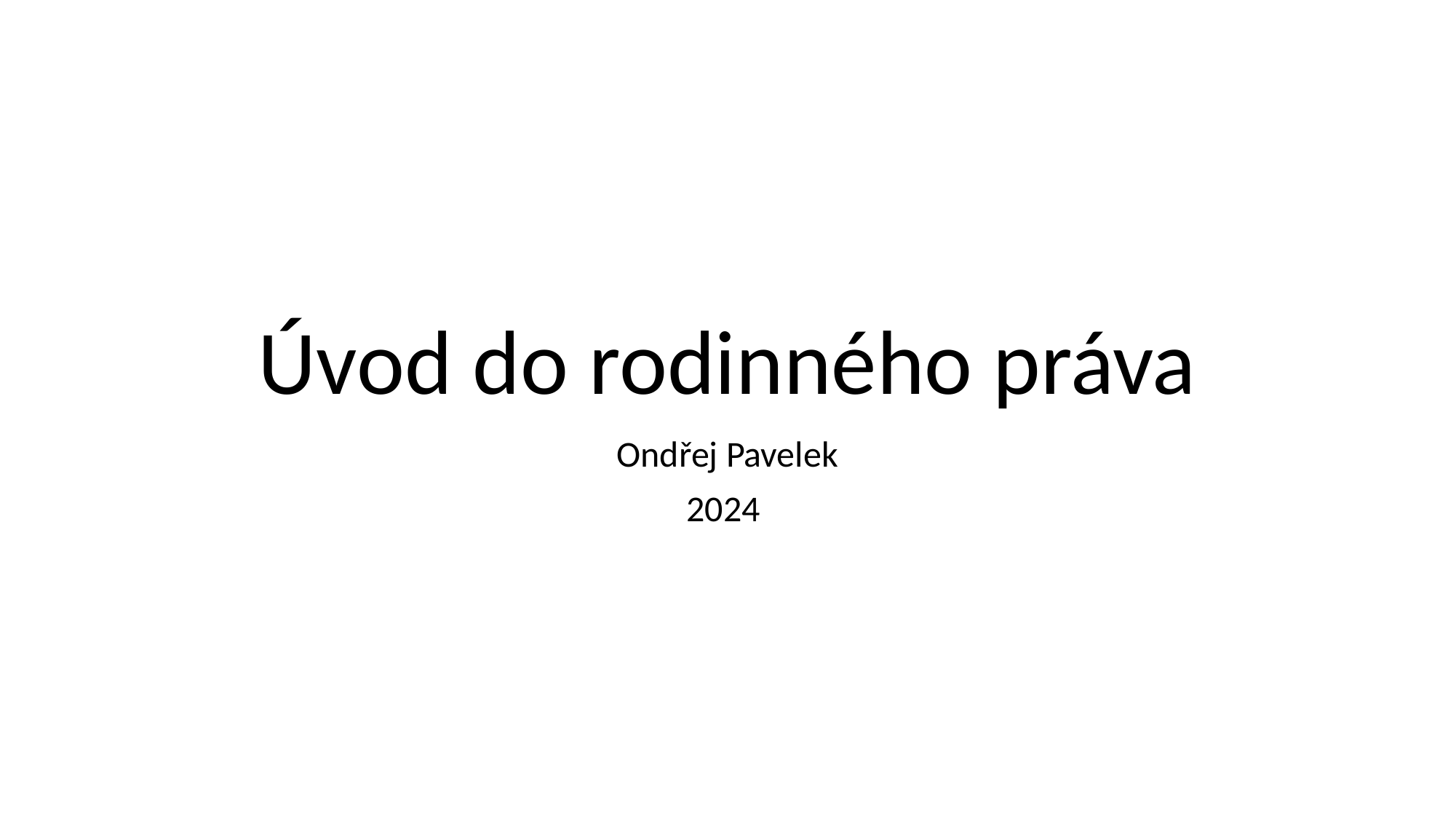

# Úvod do rodinného práva
Ondřej Pavelek
2024